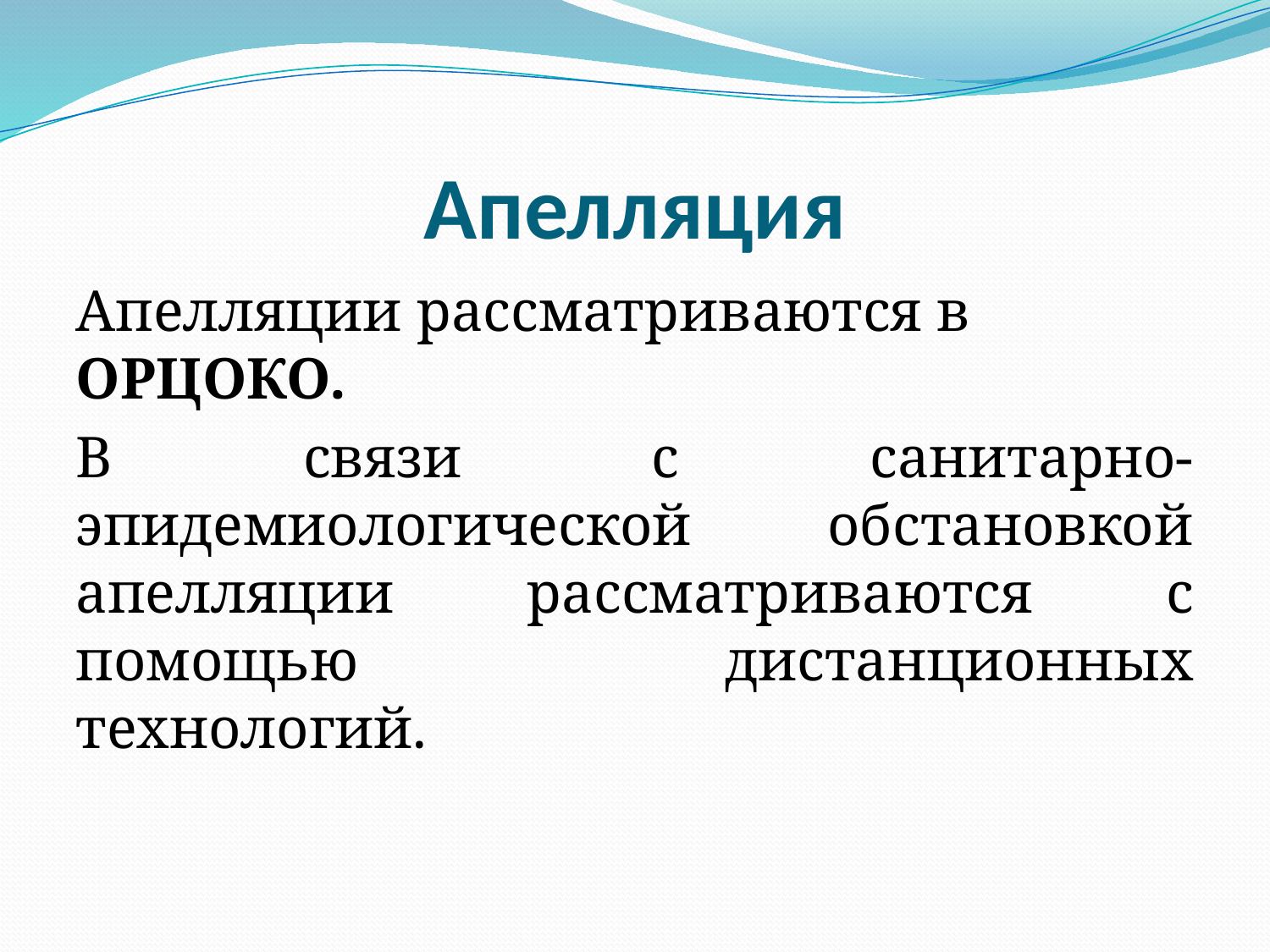

# Апелляция
Апелляции рассматриваются в ОРЦОКО.
В связи с санитарно-эпидемиологической обстановкой апелляции рассматриваются с помощью дистанционных технологий.